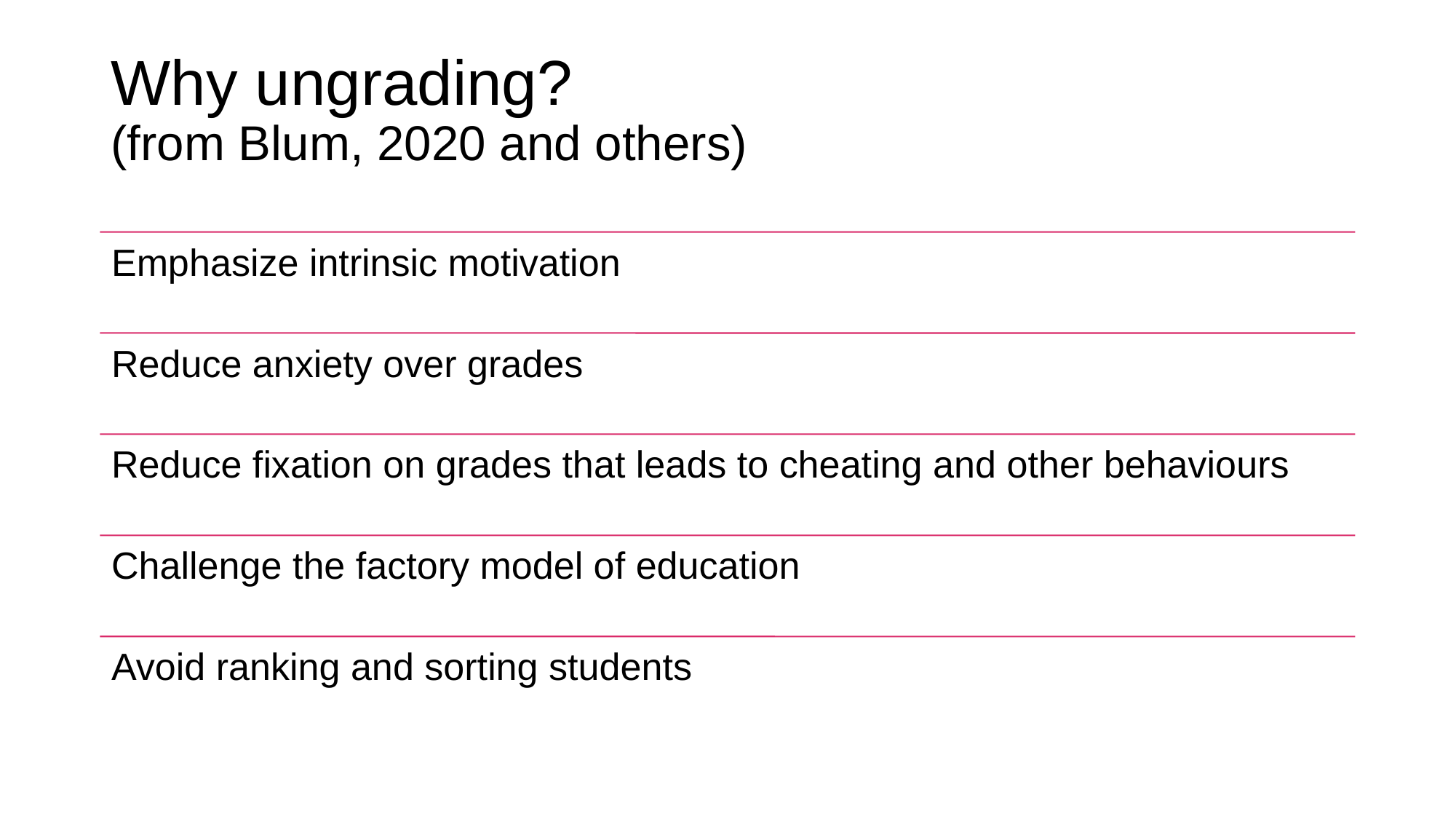

# Why ungrading? (from Blum, 2020 and others)
Emphasize intrinsic motivation
Reduce anxiety over grades
Reduce fixation on grades that leads to cheating and other behaviours
Challenge the factory model of education
Avoid ranking and sorting students